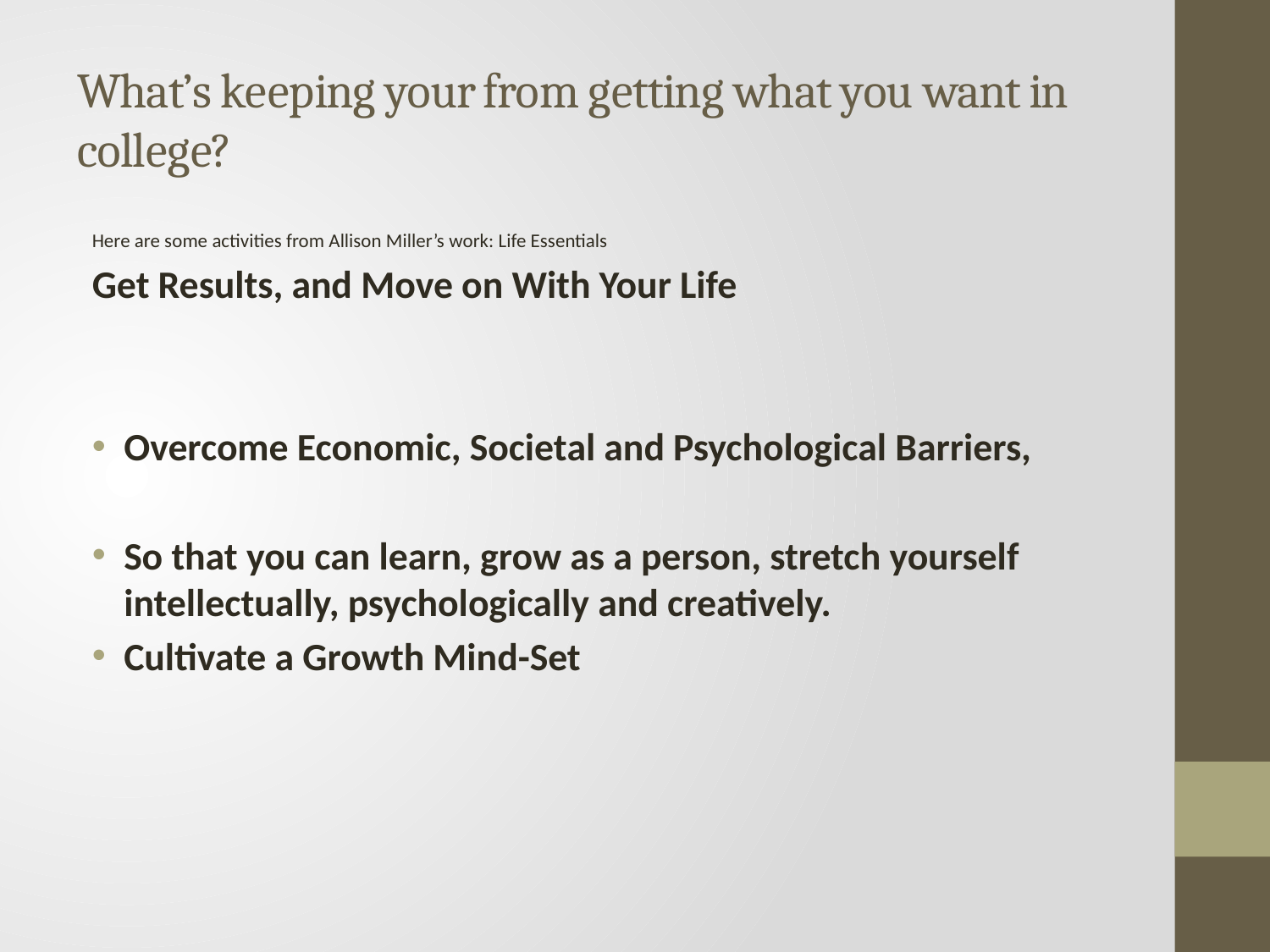

# What’s keeping your from getting what you want in college?
Here are some activities from Allison Miller’s work: Life Essentials
Get Results, and Move on With Your Life

Overcome Economic, Societal and Psychological Barriers,

So that you can learn, grow as a person, stretch yourself intellectually, psychologically and creatively.
Cultivate a Growth Mind-Set